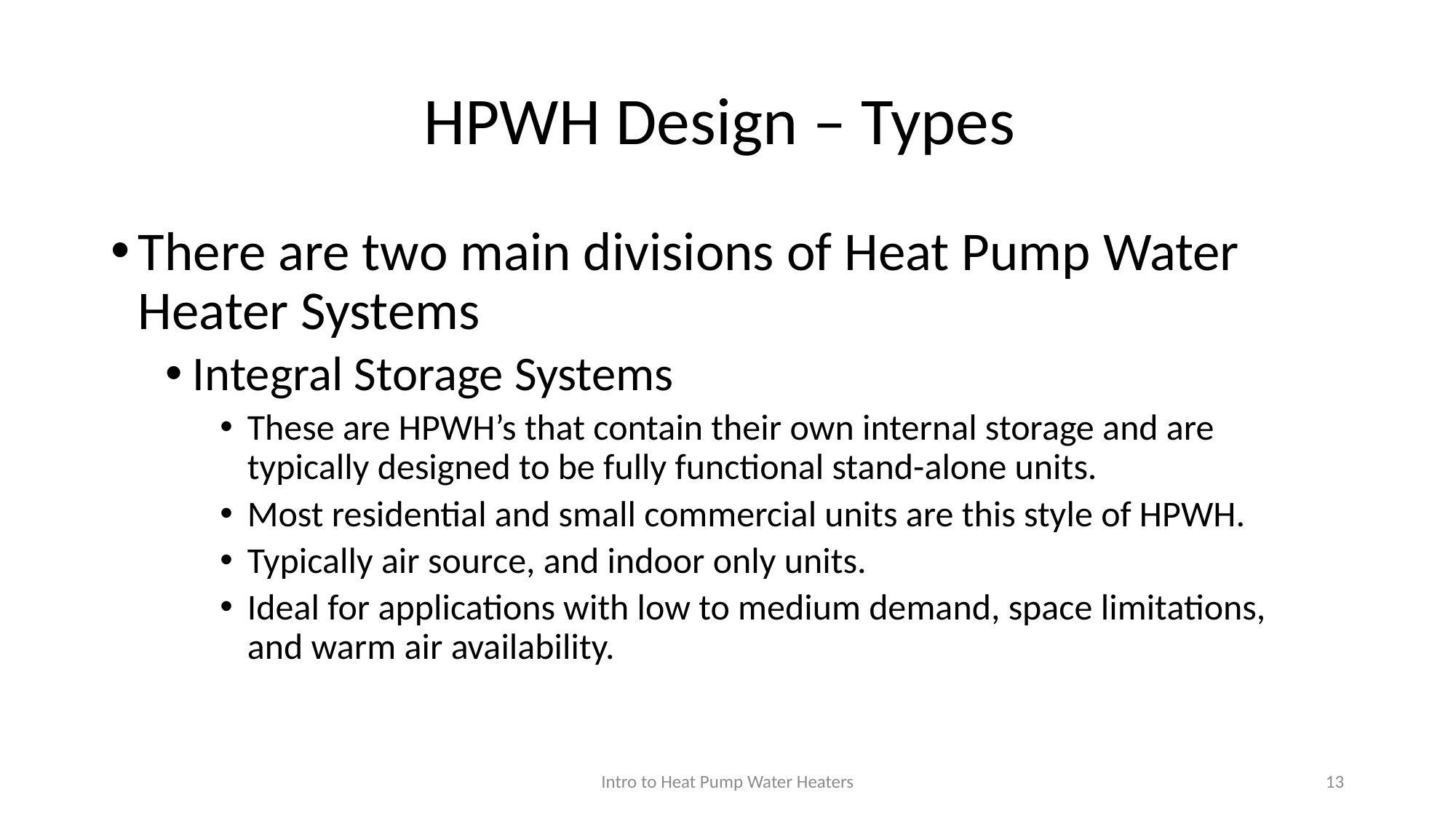

# HPWH Design – Types
There are two main divisions of Heat Pump Water Heater Systems
Integral Storage Systems
These are HPWH’s that contain their own internal storage and are typically designed to be fully functional stand-alone units.
Most residential and small commercial units are this style of HPWH.
Typically air source, and indoor only units.
Ideal for applications with low to medium demand, space limitations, and warm air availability.

Intro to Heat Pump Water Heaters
13